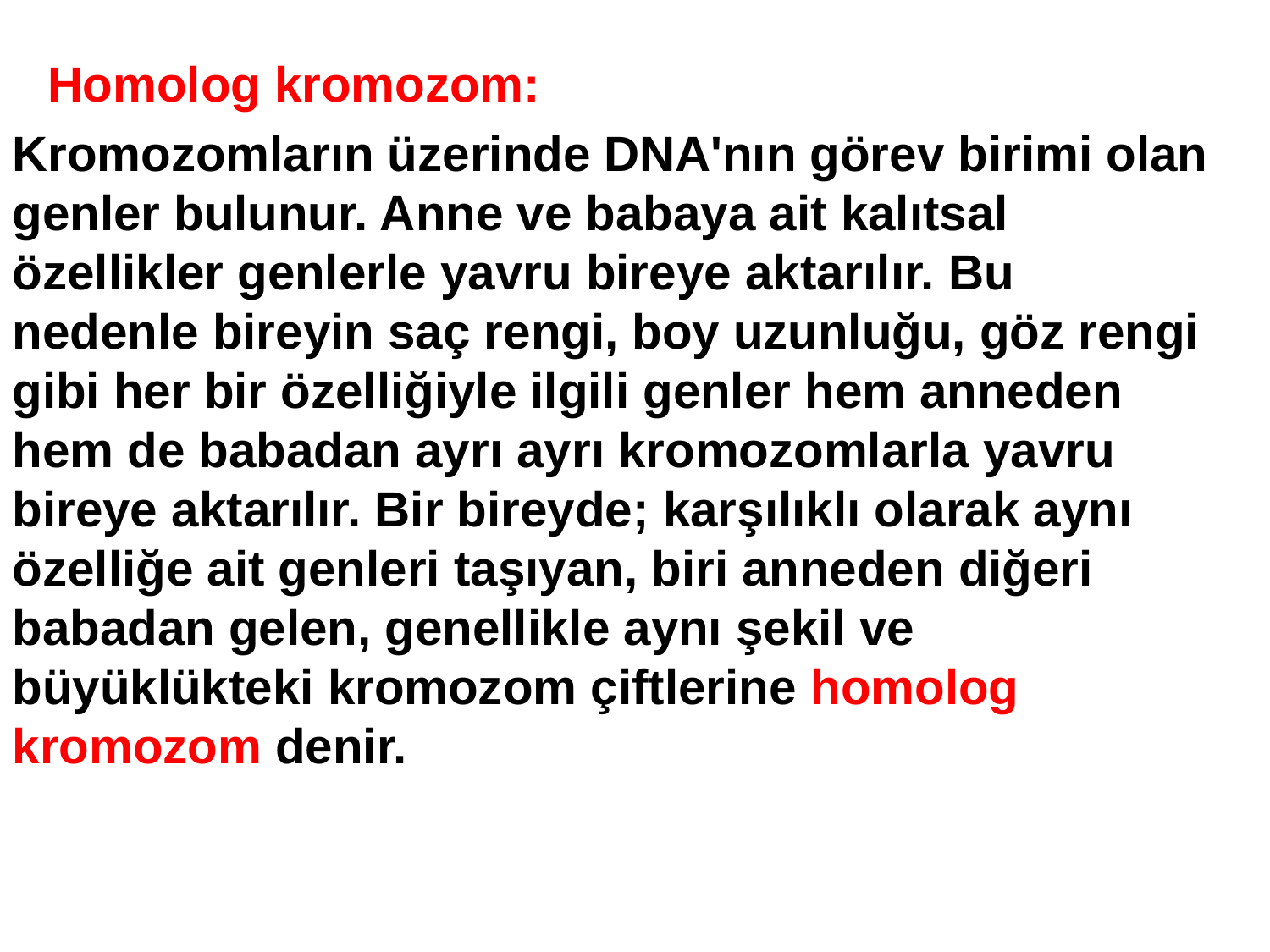

Homolog kromozom:
Kromozomların üzerinde DNA'nın görev birimi olan genler bulunur. Anne ve babaya ait kalıtsal özellikler genlerle yavru bireye aktarılır. Bu nedenle bireyin saç rengi, boy uzunluğu, göz rengi gibi her bir özelliğiyle ilgili genler hem anneden hem de babadan ayrı ayrı kromozomlarla yavru bireye aktarılır. Bir bireyde; karşılıklı olarak aynı özelliğe ait genleri taşıyan, biri anneden diğeri babadan gelen, genellikle aynı şekil ve büyüklükteki kromozom çiftlerine homolog kromozom denir.